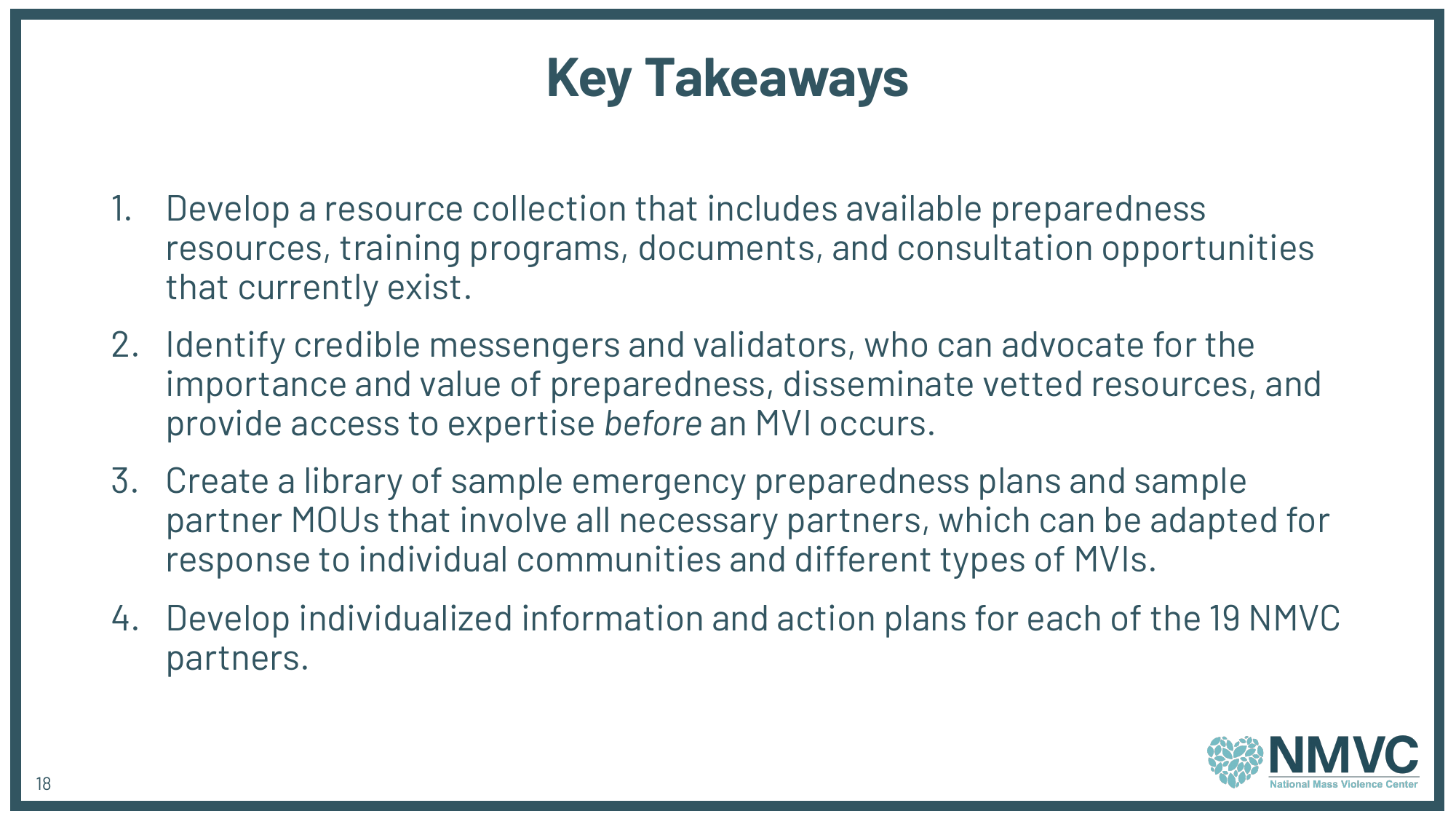

# Key Takeaways
Develop a resource collection that includes available preparedness resources, training programs, documents, and consultation opportunities that currently exist.
Identify credible messengers and validators, who can advocate for the importance and value of preparedness, disseminate vetted resources, and provide access to expertise before an MVI occurs.
Create a library of sample emergency preparedness plans and sample partner MOUs that involve all necessary partners, which can be adapted for response to individual communities and different types of MVIs.

Develop individualized information and action plans for each of the 19 NMVC partners.

18